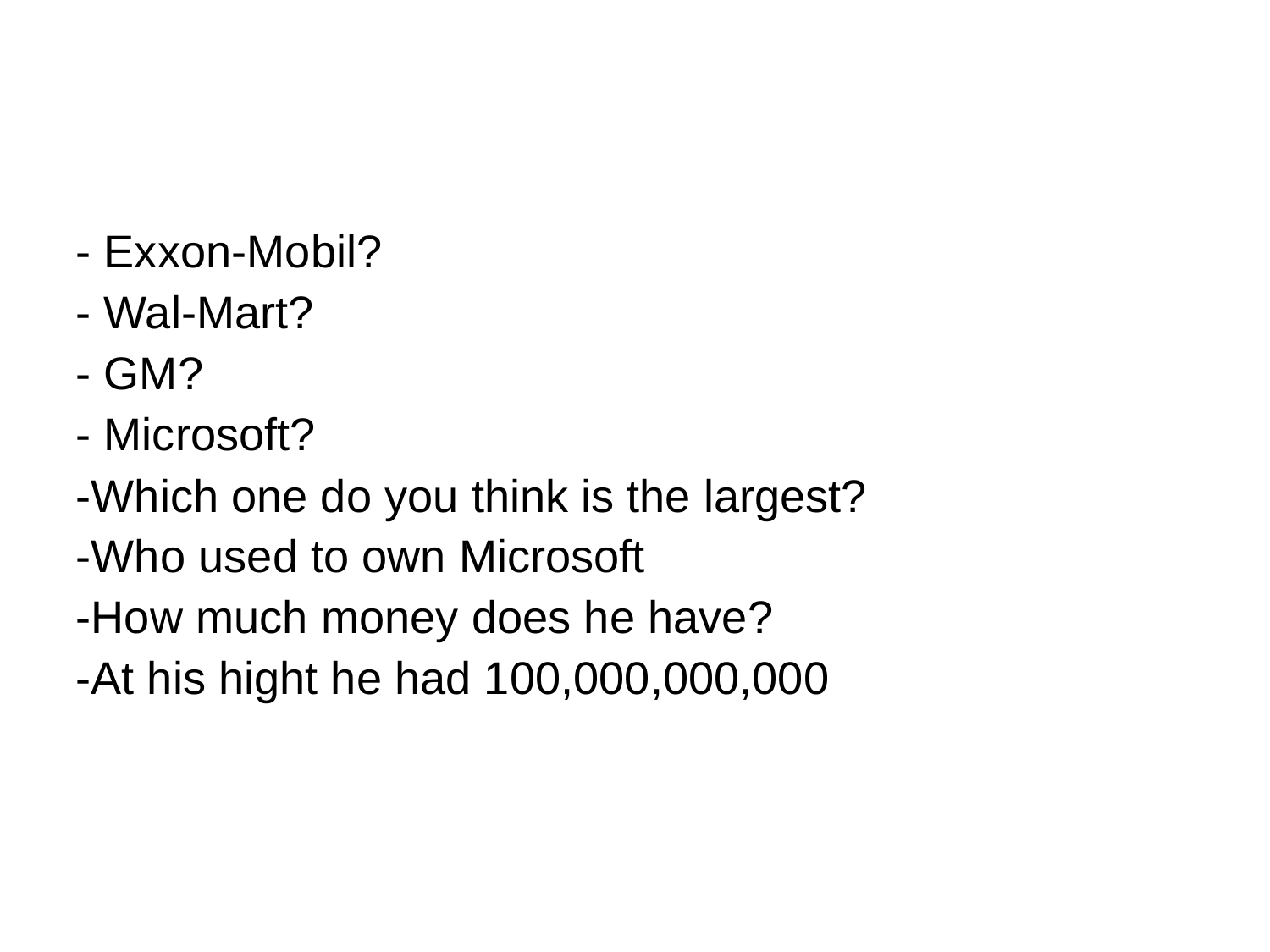

- Exxon-Mobil?
- Wal-Mart?
- GM?
- Microsoft?
-Which one do you think is the largest?
-Who used to own Microsoft
-How much money does he have?
-At his hight he had 100,000,000,000